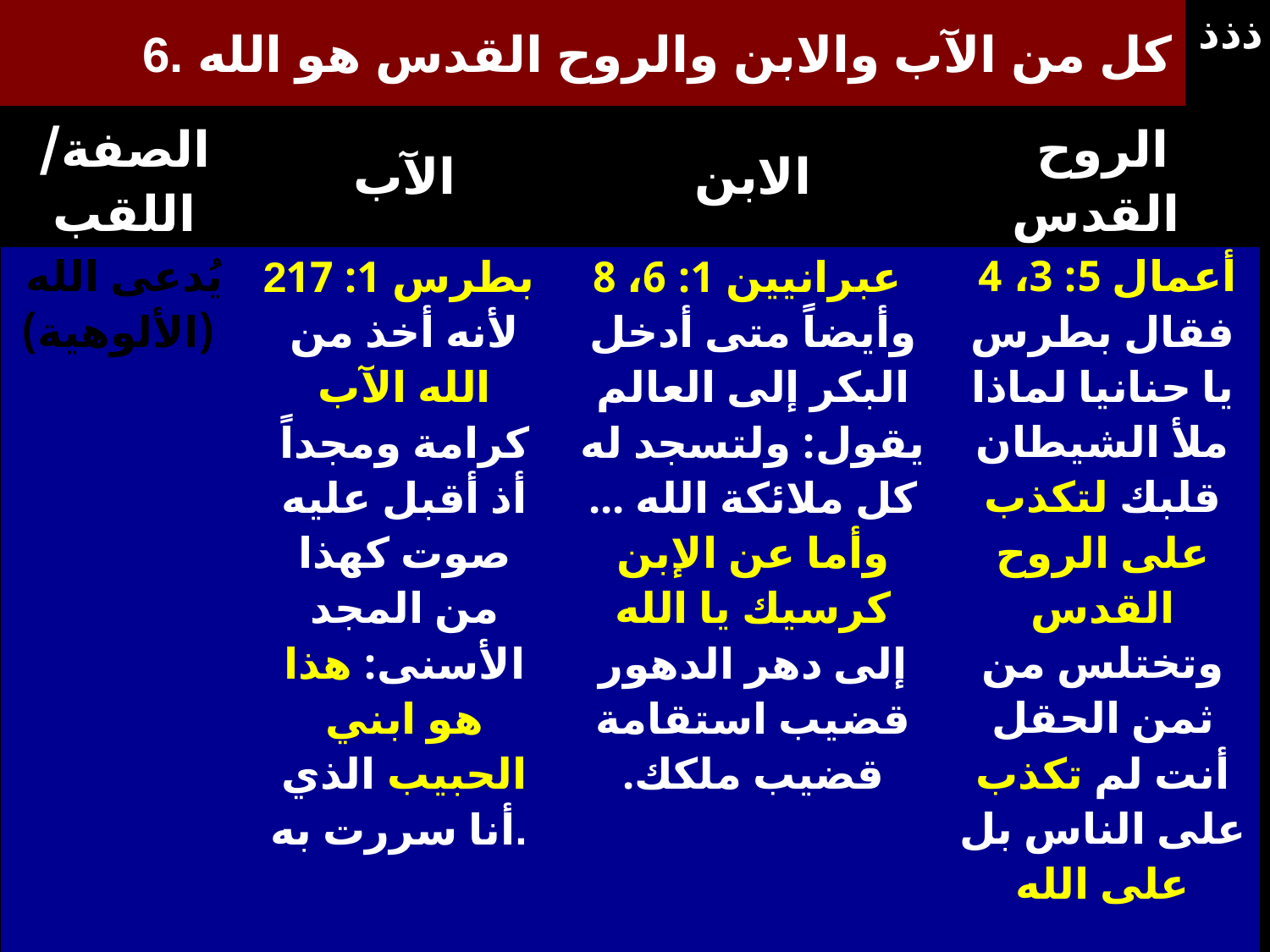

# 6. كل من الآب والابن والروح القدس هو الله
ذذذ
| الصفة/اللقب | الآب | الابن | الروح القدس |
| --- | --- | --- | --- |
| يُدعى الله (الألوهية) | 2بطرس 1: 17 لأنه أخذ من الله الآب كرامة ومجداً أذ أقبل عليه صوت كهذا من المجد الأسنى: هذا هو ابني الحبيب الذي أنا سررت به. | عبرانيين 1: 6، 8 وأيضاً متى أدخل البكر إلى العالم يقول: ولتسجد له كل ملائكة الله ... وأما عن الإبن كرسيك يا الله إلى دهر الدهور قضيب استقامة قضيب ملكك. | أعمال 5: 3، 4 فقال بطرس يا حنانيا لماذا ملأ الشيطان قلبك لتكذب على الروح القدس وتختلس من ثمن الحقل أنت لم تكذب على الناس بل على الله |